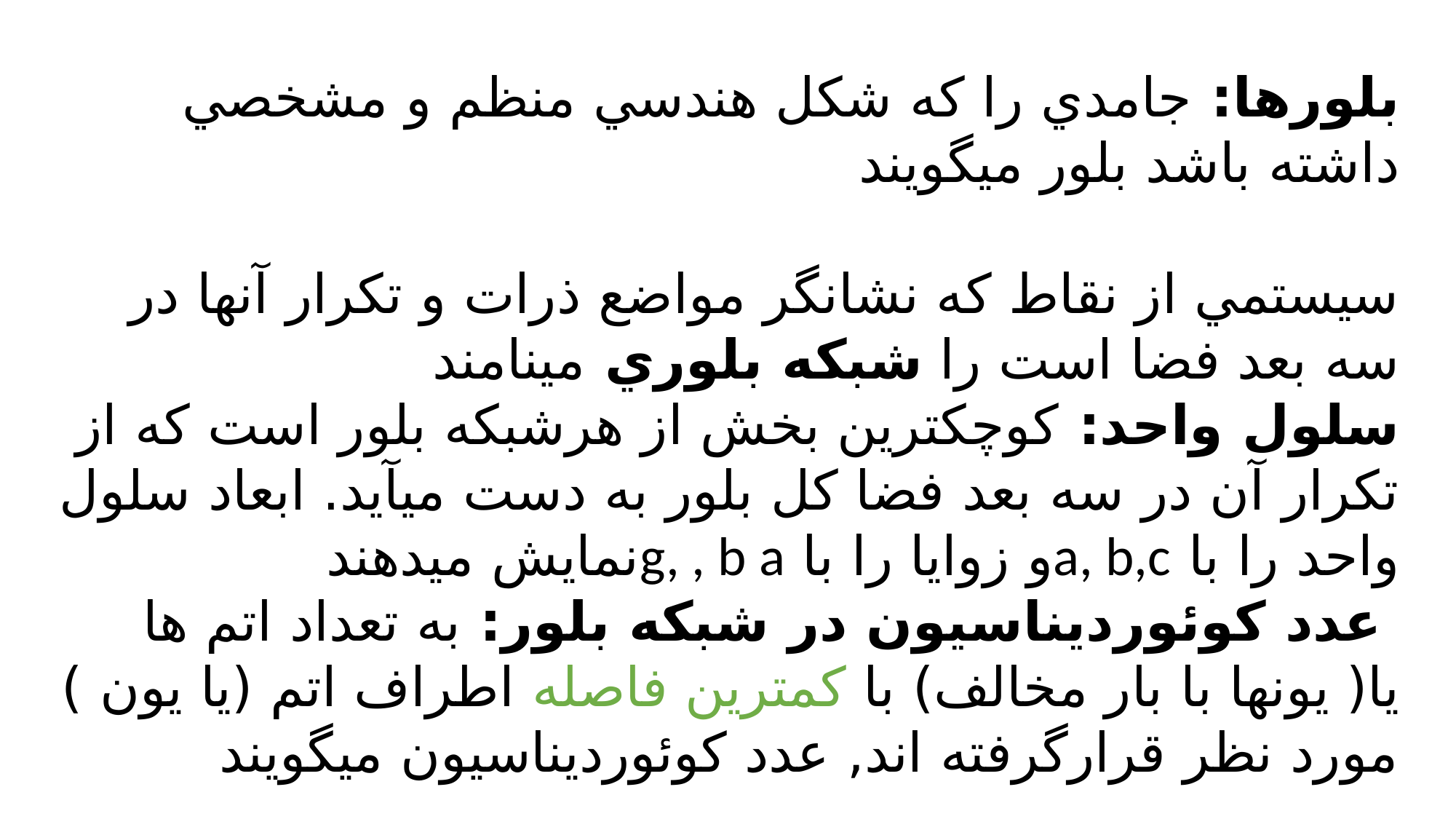

بلورها: جامدي را که شکل هندسي منظم و مشخصي داشته باشد بلور ميگويند
سيستمي از نقاط که نشانگر مواضع ذرات و تکرار آنها در سه بعد فضا است را شبکه بلوري مينامند
سلول واحد: کوچکترين بخش از هرشبکه بلور است که از تکرار آن در سه بعد فضا کل بلور به دست ميآيد. ابعاد سلول واحد را با a, b,cو زوايا را با g, , b aنمايش ميدهند
 عدد کوئورديناسيون در شبکه بلور: به تعداد اتم ها یا( يونها با بار مخالف) با کمترين فاصله اطراف اتم (یا يون ) مورد نظر قرارگرفته اند, عدد کوئورديناسيون ميگويند